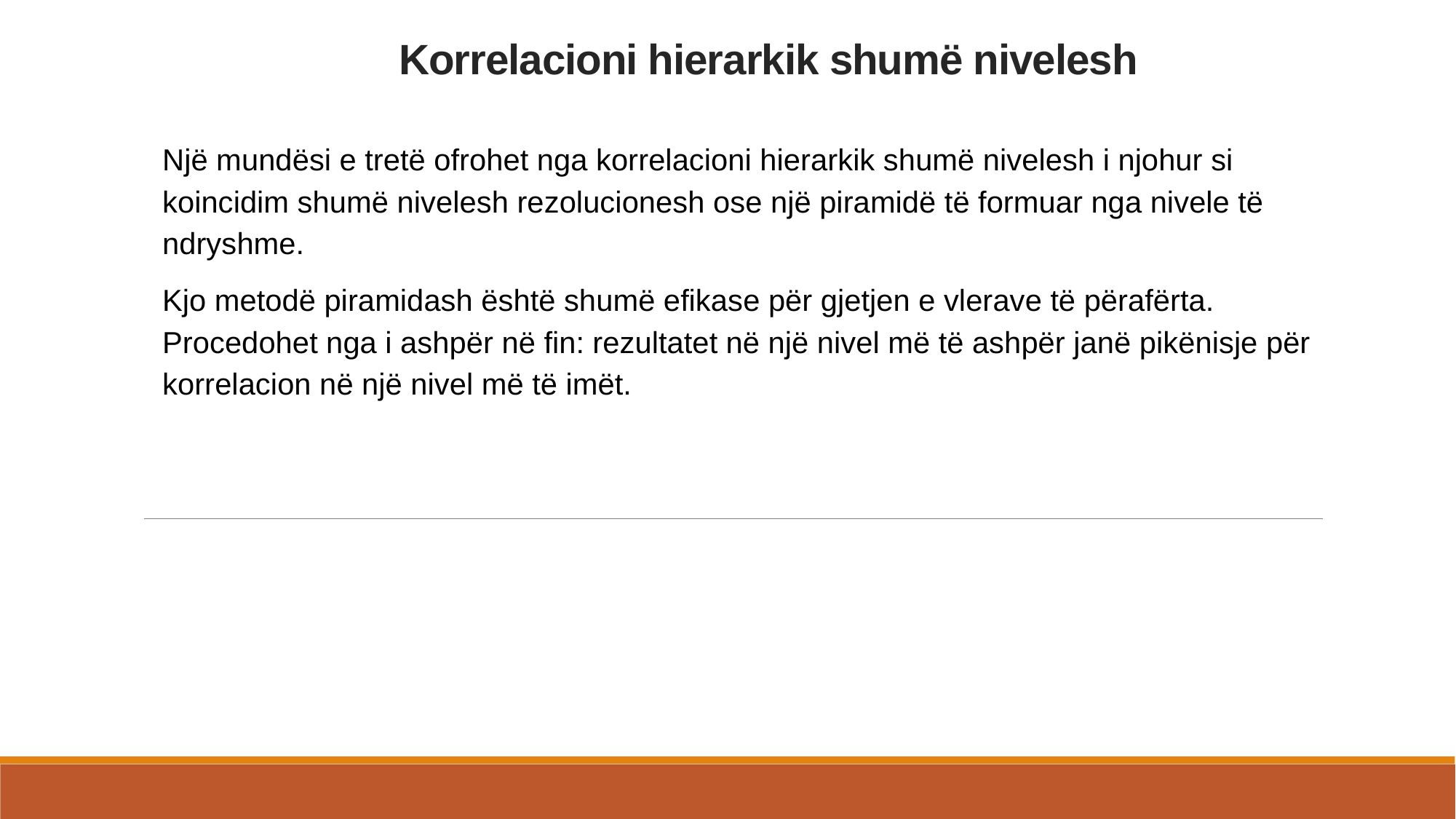

# Korrelacioni hierarkik shumë nivelesh
Një mundësi e tretë ofrohet nga korrelacioni hierarkik shumë nivelesh i njohur si koincidim shumë nivelesh rezolucionesh ose një piramidë të formuar nga nivele të ndryshme.
Kjo metodë piramidash është shumë efikase për gjetjen e vlerave të përafërta. Procedohet nga i ashpër në fin: rezultatet në një nivel më të ashpër janë pikënisje për korrelacion në një nivel më të imët.